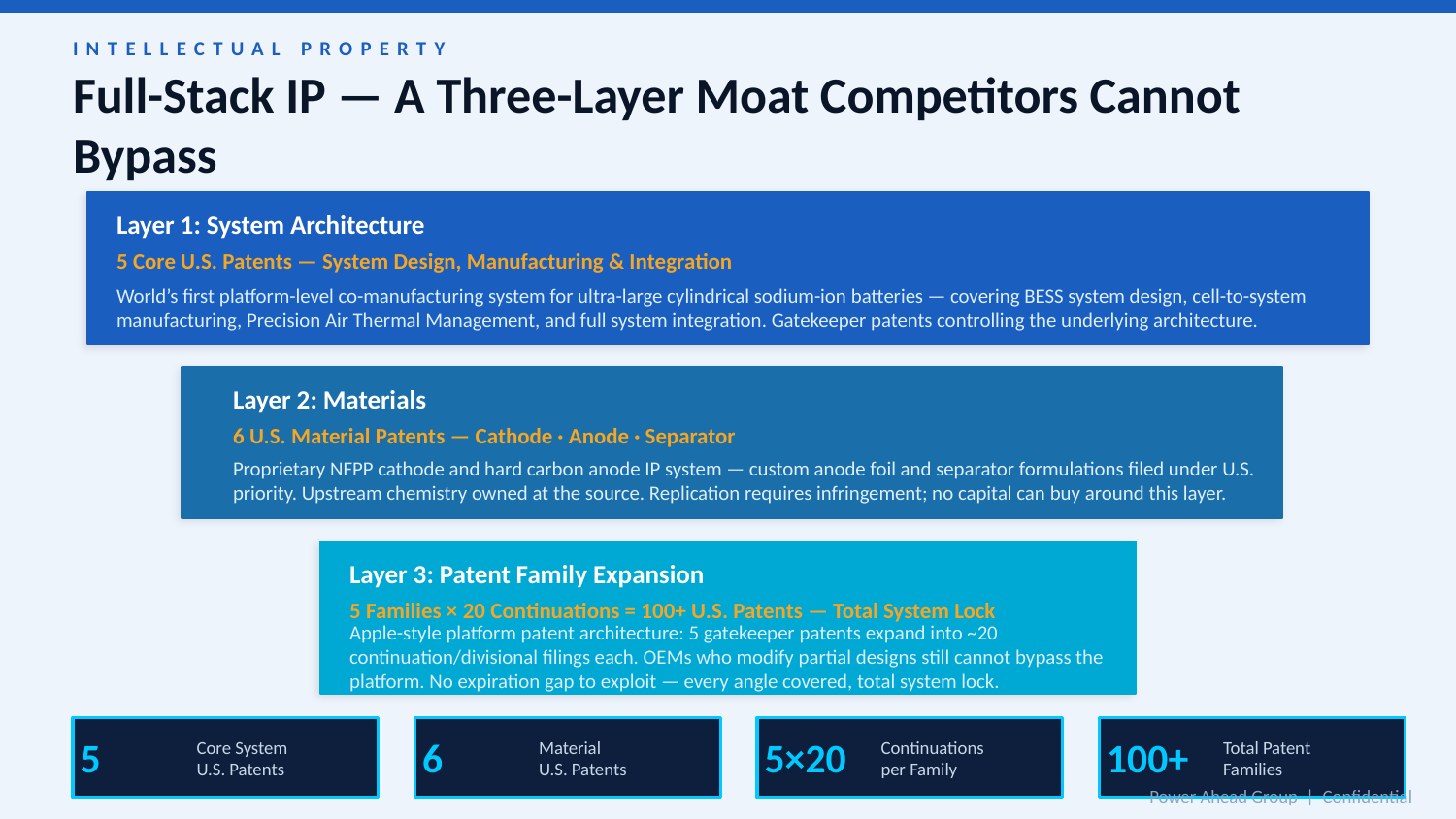

INTELLECTUAL PROPERTY
Full-Stack IP — A Three-Layer Moat Competitors Cannot Bypass

Layer 1: System Architecture
5 Core U.S. Patents — System Design, Manufacturing & Integration
World’s first platform-level co-manufacturing system for ultra-large cylindrical sodium-ion batteries — covering BESS system design, cell-to-system manufacturing, Precision Air Thermal Management, and full system integration. Gatekeeper patents controlling the underlying architecture.

Layer 2: Materials
6 U.S. Material Patents — Cathode · Anode · Separator
Proprietary NFPP cathode and hard carbon anode IP system — custom anode foil and separator formulations filed under U.S. priority. Upstream chemistry owned at the source. Replication requires infringement; no capital can buy around this layer.

Layer 3: Patent Family Expansion
5 Families × 20 Continuations = 100+ U.S. Patents — Total System Lock
Apple-style platform patent architecture: 5 gatekeeper patents expand into ~20 continuation/divisional filings each. OEMs who modify partial designs still cannot bypass the platform. No expiration gap to exploit — every angle covered, total system lock.

Core System
U.S. Patents

Material
U.S. Patents

Continuations
per Family

Total Patent
Families
5
6
5×20
100+
Power Ahead Group  |  Confidential